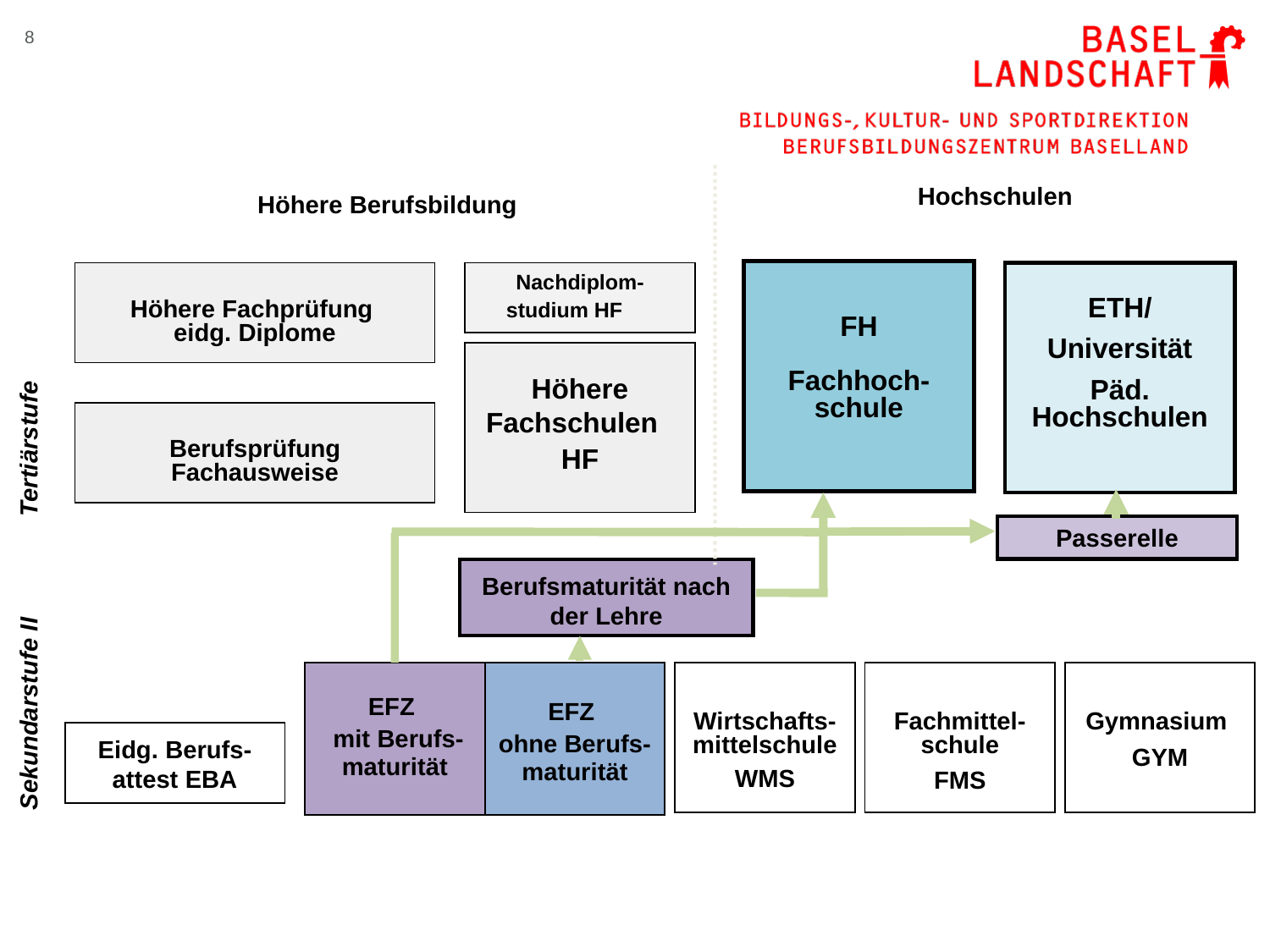

2. November 2023
8

Hochschulen
Höhere Berufsbildung

FH
Fachhoch-schule

Höhere Fachprüfung
eidg. Diplome

Nachdiplom-
studium HF
ETH/
Universität
Päd. Hochschulen
Tertiärstufe

Höhere Fachschulen
HF

Berufsprüfung
Fachausweise

Passerelle

Berufsmaturität nach der Lehre

Sekundarstufe II

| EFZ mit Berufs-maturität | EFZ ohne Berufs-maturität |
| --- | --- |

Wirtschafts-mittelschule
WMS

Fachmittel-schule
FMS

Gymnasium
GYM
Eidg. Berufs-attest EBA